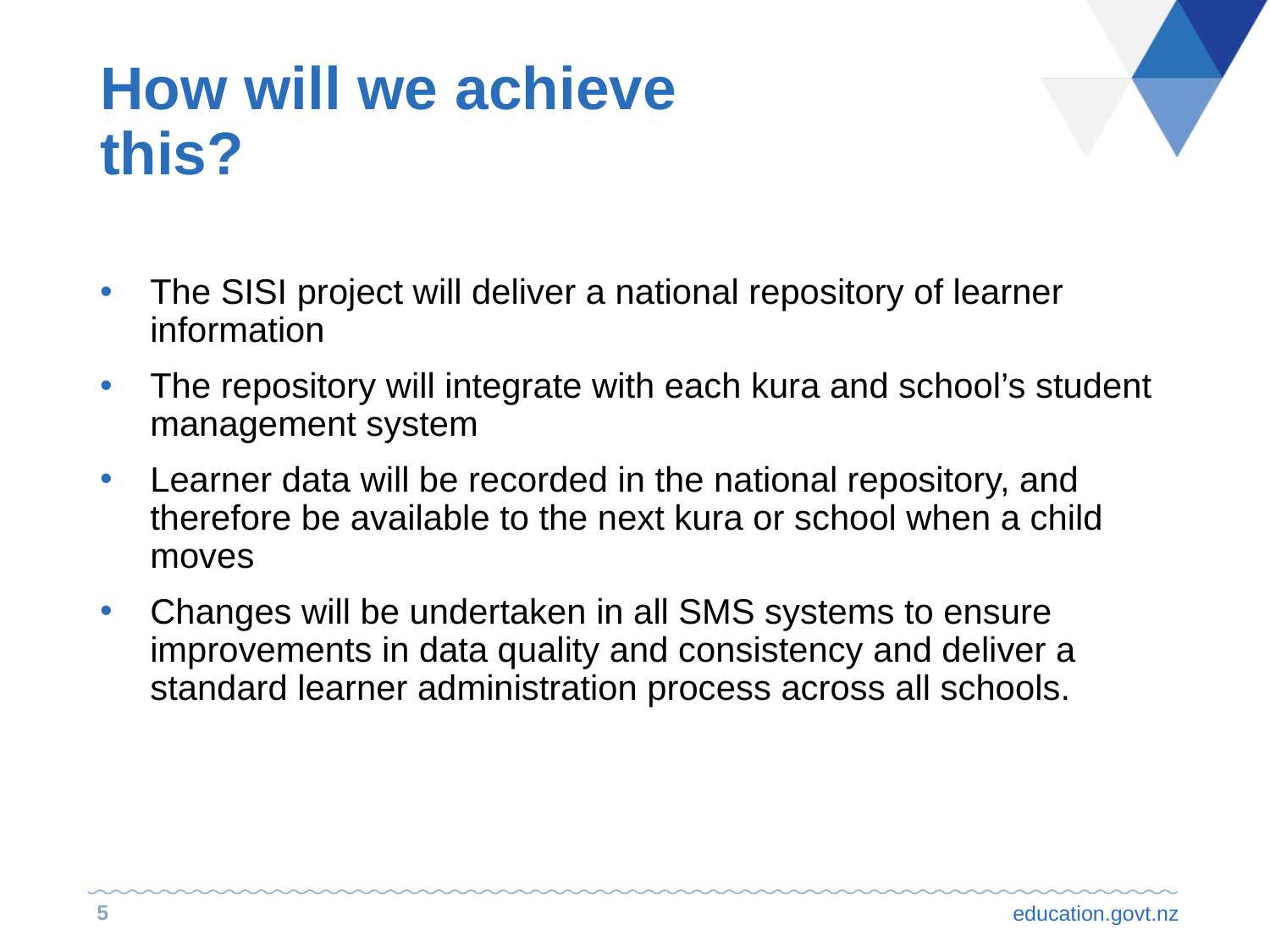

# How will we achieve this?
The SISI project will deliver a national repository of learner information
The repository will integrate with each kura and school’s student management system
Learner data will be recorded in the national repository, and therefore be available to the next kura or school when a child moves
Changes will be undertaken in all SMS systems to ensure improvements in data quality and consistency and deliver a standard learner administration process across all schools.
5